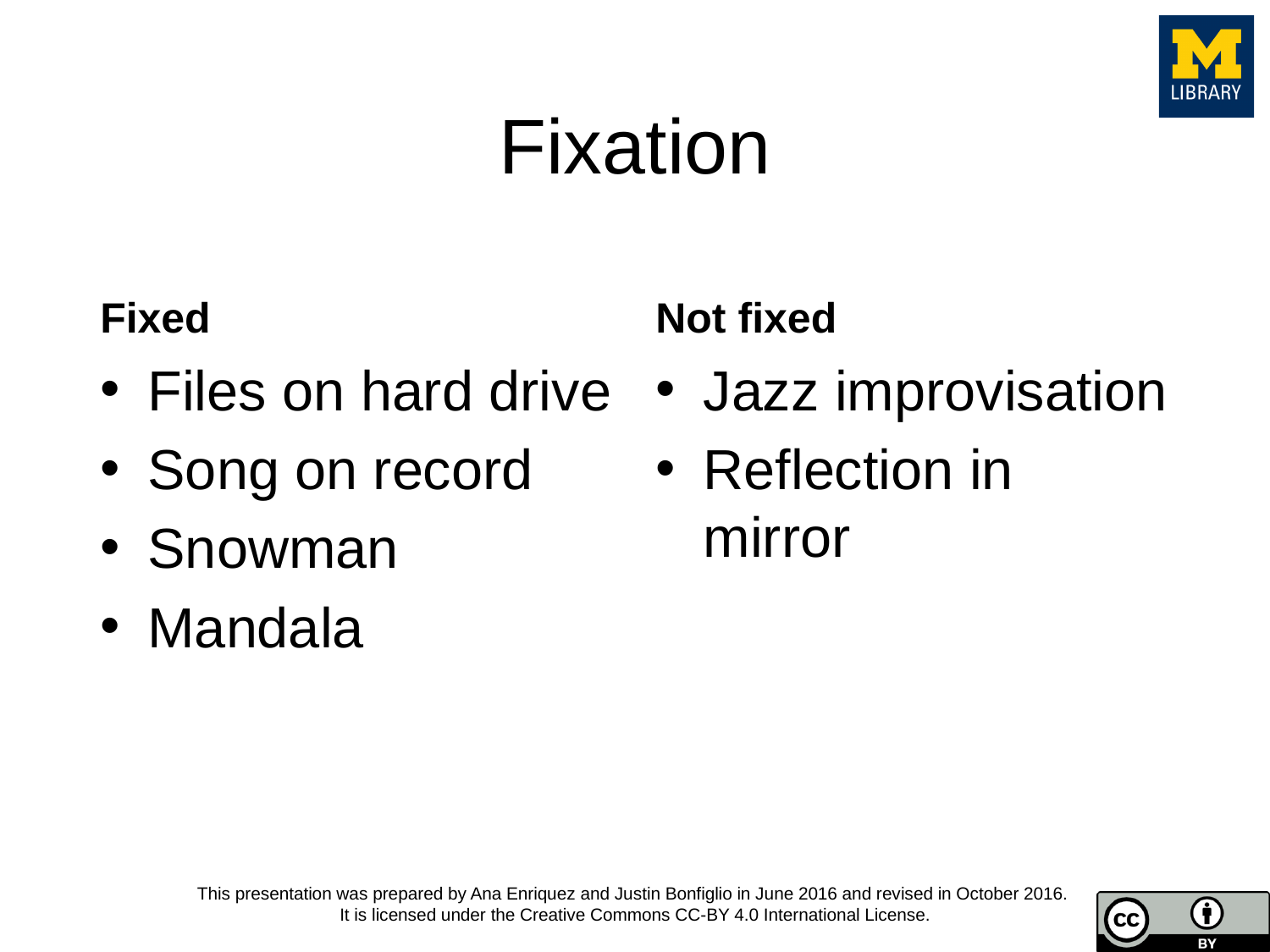

# Fixation
Fixed
Not fixed
Files on hard drive
Song on record
Snowman
Mandala
Jazz improvisation
Reflection in mirror
This presentation was prepared by Ana Enriquez and Justin Bonfiglio in June 2016 and revised in October 2016.
It is licensed under the Creative Commons CC-BY 4.0 International License.